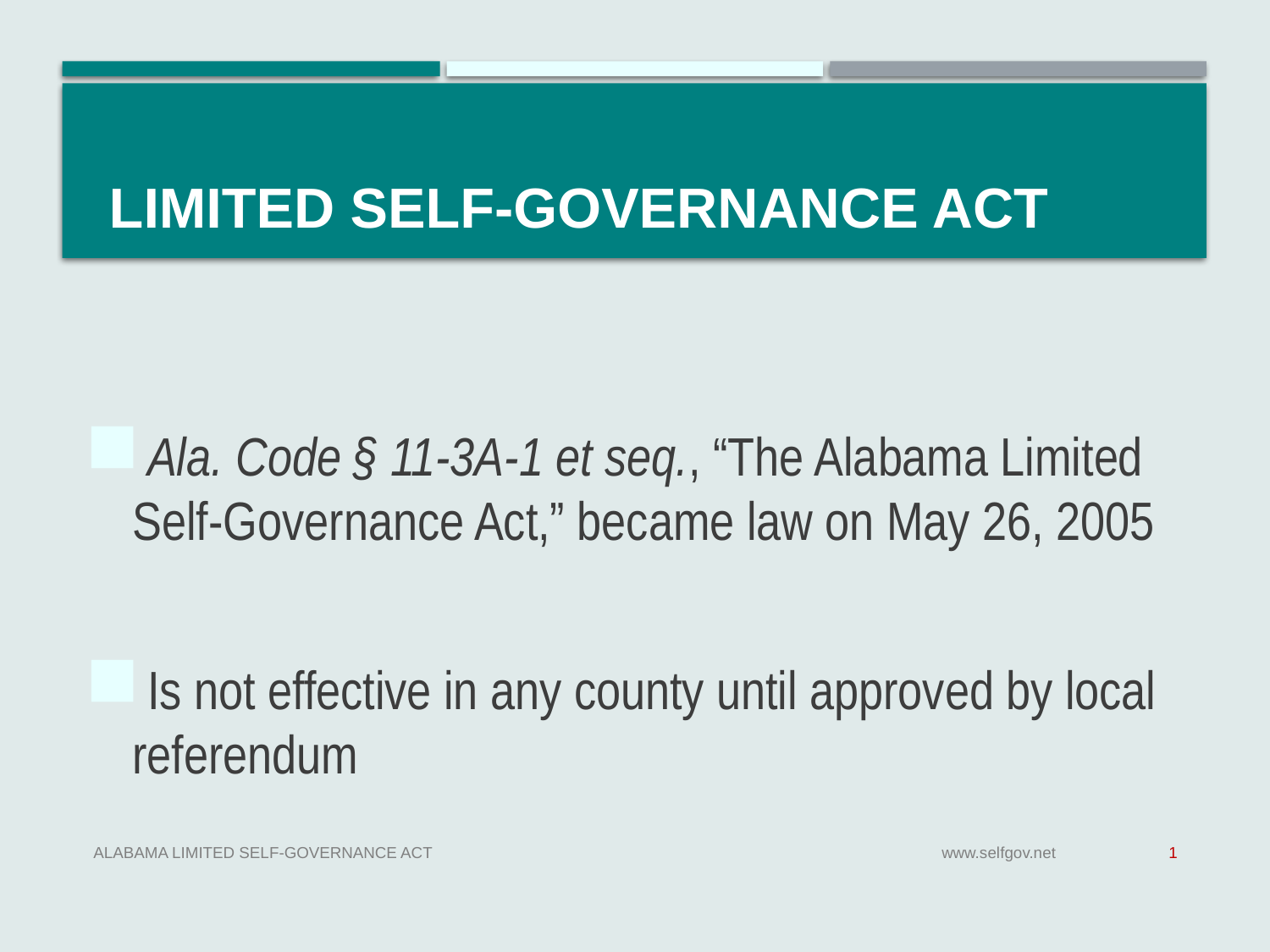

# Limited Self-Governance Act

 Ala. Code § 11-3A-1 et seq., “The Alabama Limited Self-Governance Act,” became law on May 26, 2005

 Is not effective in any county until approved by local referendum
Alabama Limited Self-Governance Act
www.selfgov.net
1